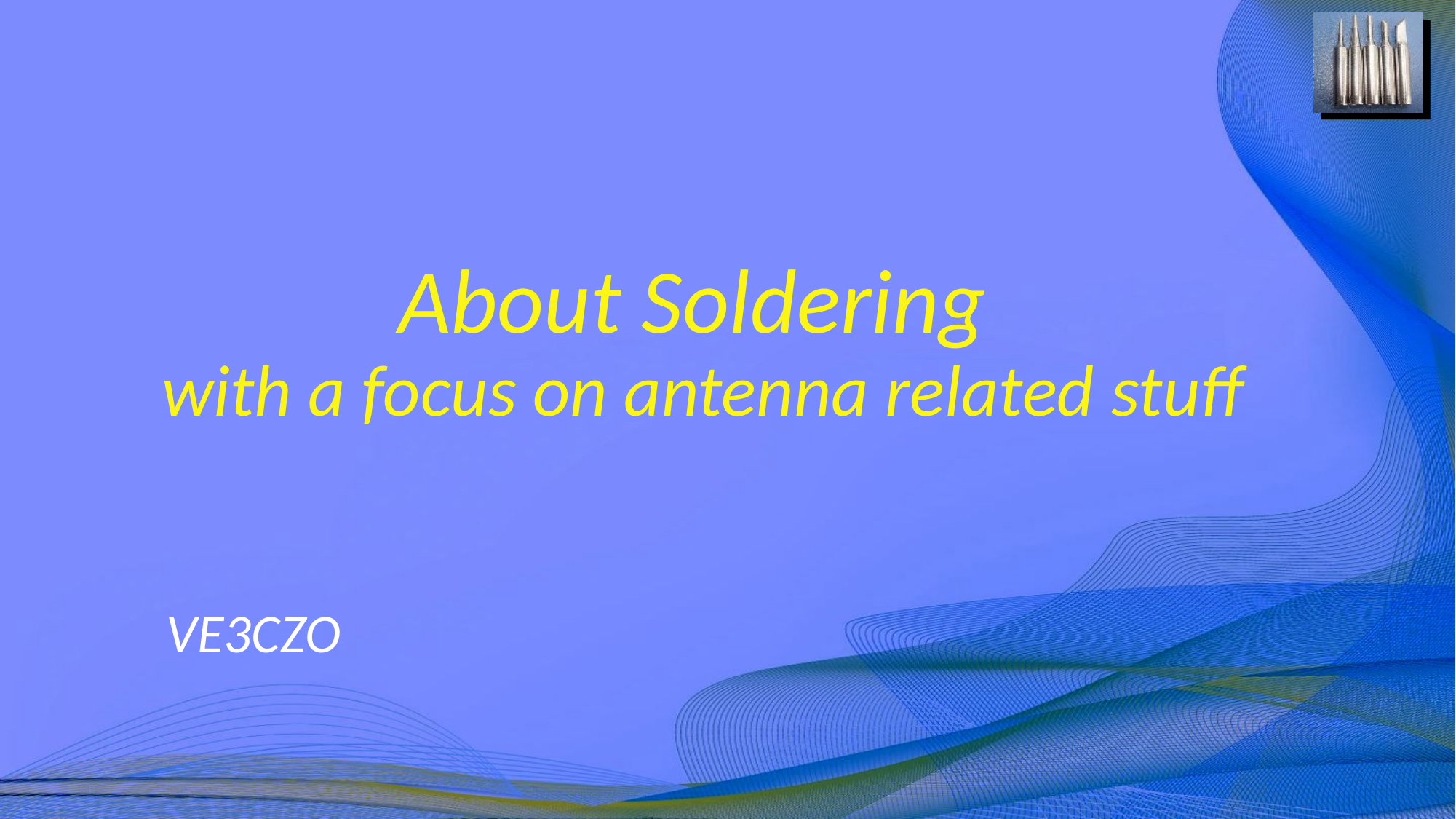

# About Soldering with a focus on antenna related stuff
VE3CZO